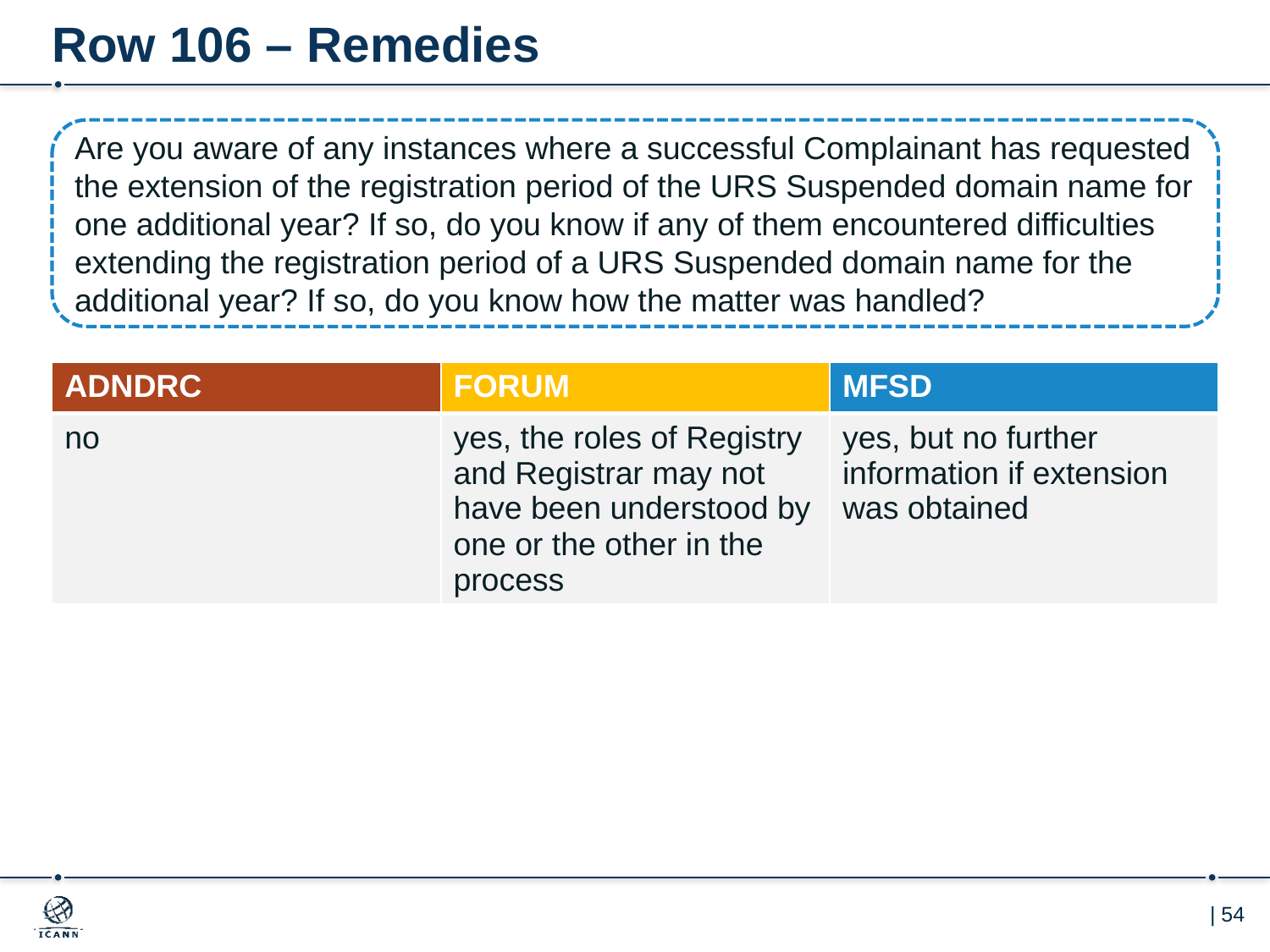

# Row 106 – Remedies
Are you aware of any instances where a successful Complainant has requested the extension of the registration period of the URS Suspended domain name for one additional year? If so, do you know if any of them encountered difficulties extending the registration period of a URS Suspended domain name for the additional year? If so, do you know how the matter was handled?
| ADNDRC | FORUM | MFSD |
| --- | --- | --- |
| no | yes, the roles of Registry and Registrar may not have been understood by one or the other in the process | yes, but no further information if extension was obtained |